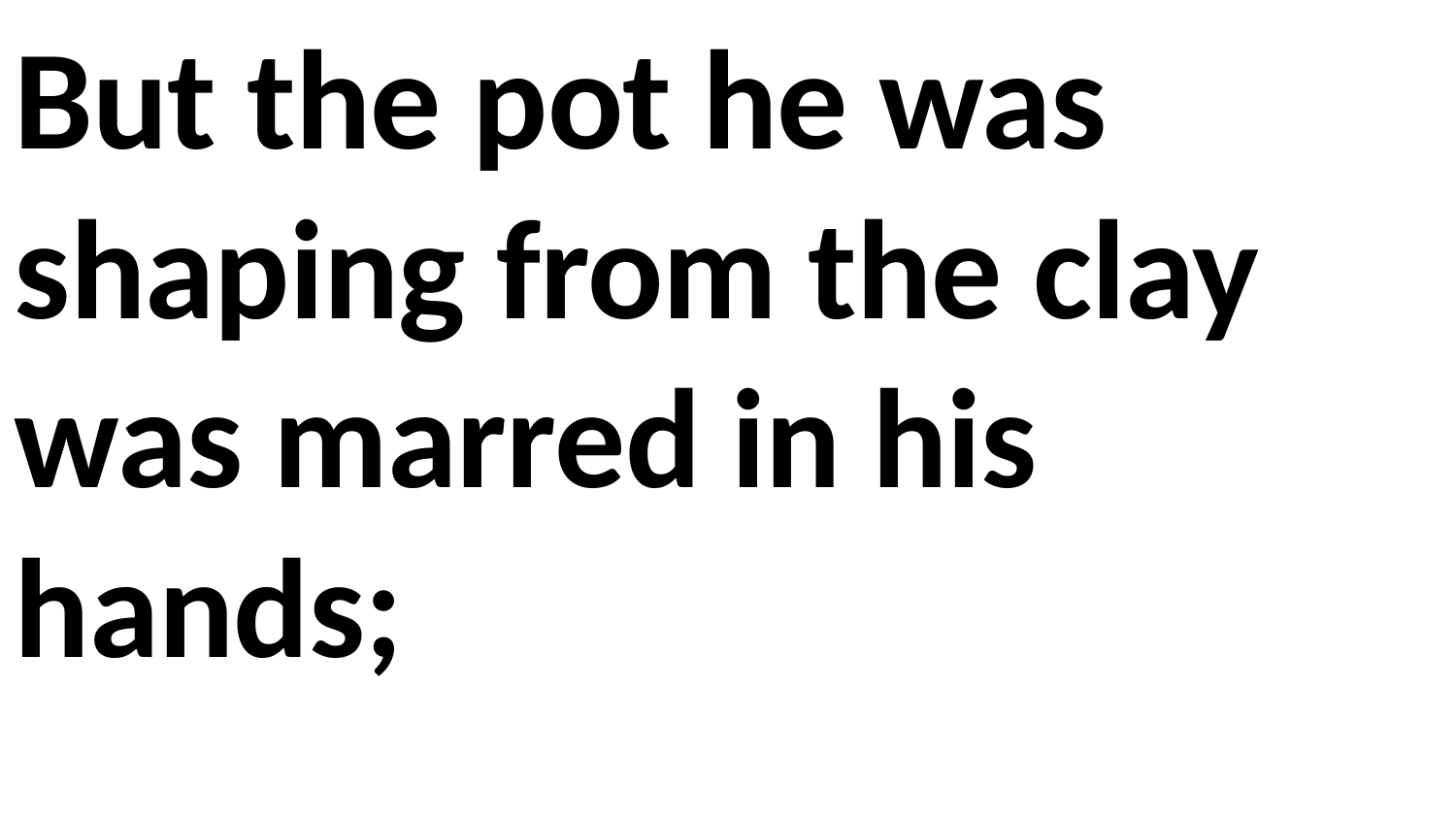

But the pot he was shaping from the clay was marred in his hands;